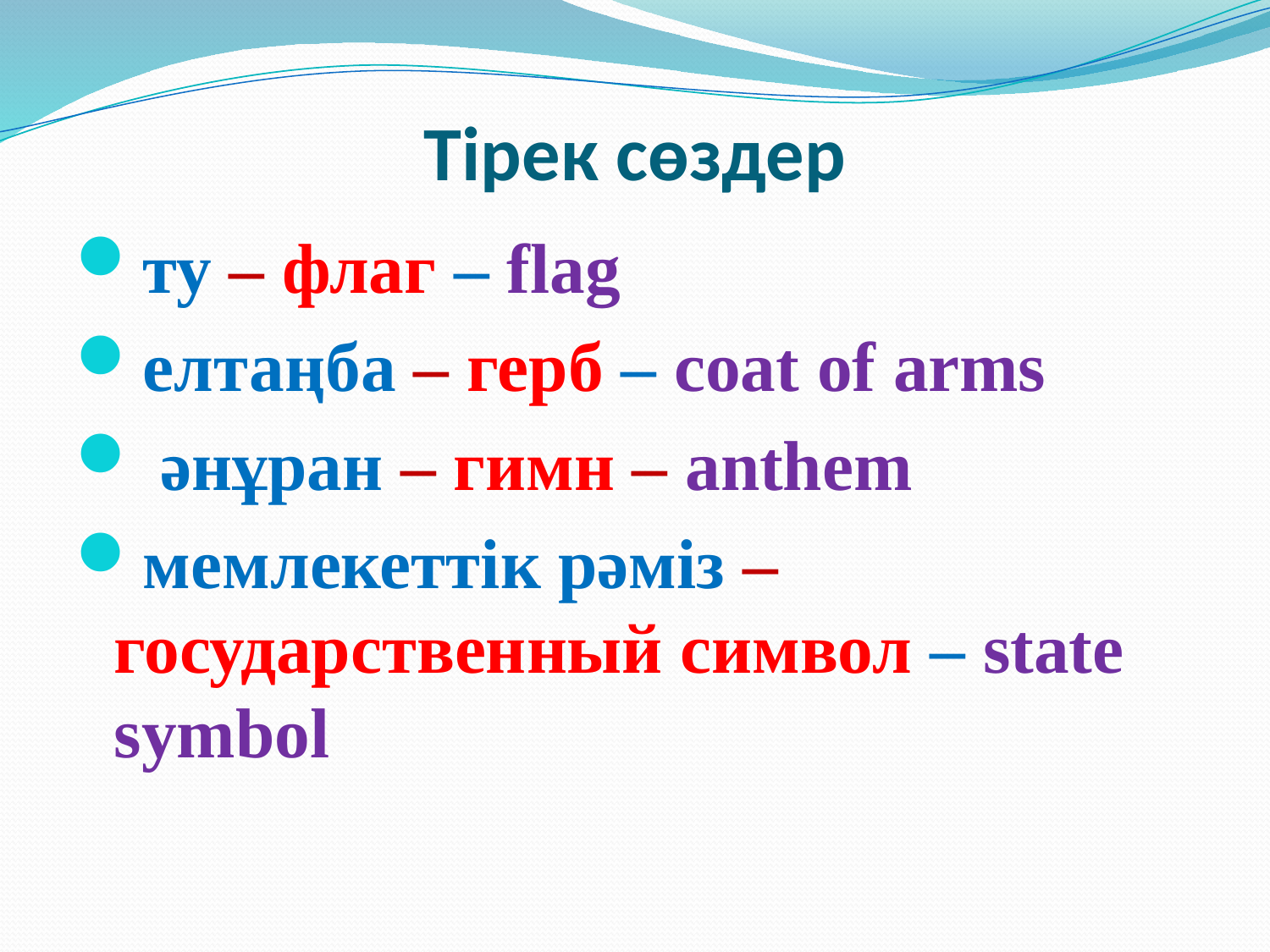

# Тірек сөздер
ту – флаг – flag
елтаңба – герб – coat of arms
 әнұран – гимн – anthem
мемлекеттік рәміз – государственный символ – state symbol